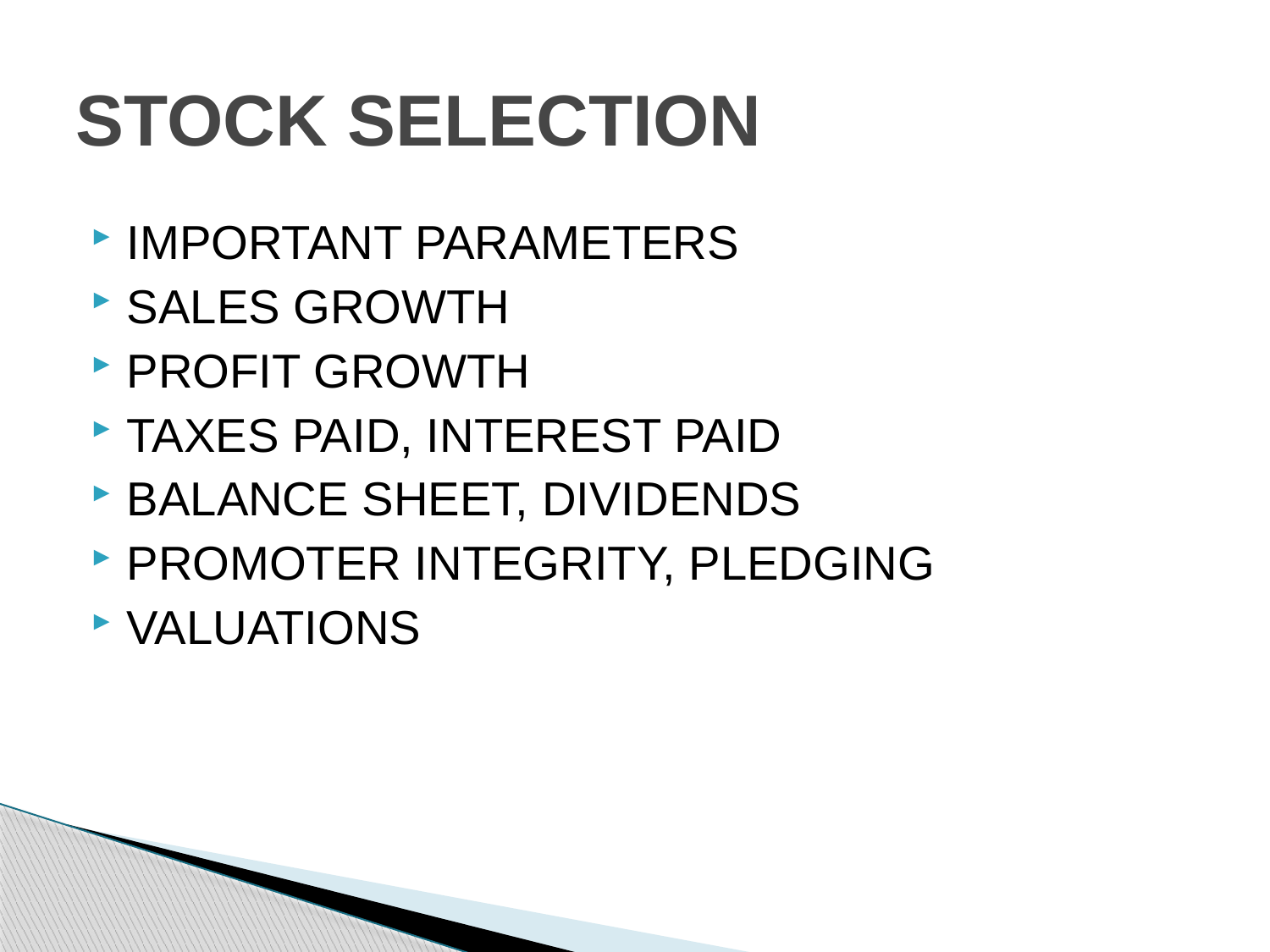

# STOCK SELECTION
IMPORTANT PARAMETERS
SALES GROWTH
PROFIT GROWTH
TAXES PAID, INTEREST PAID
BALANCE SHEET, DIVIDENDS
PROMOTER INTEGRITY, PLEDGING
VALUATIONS